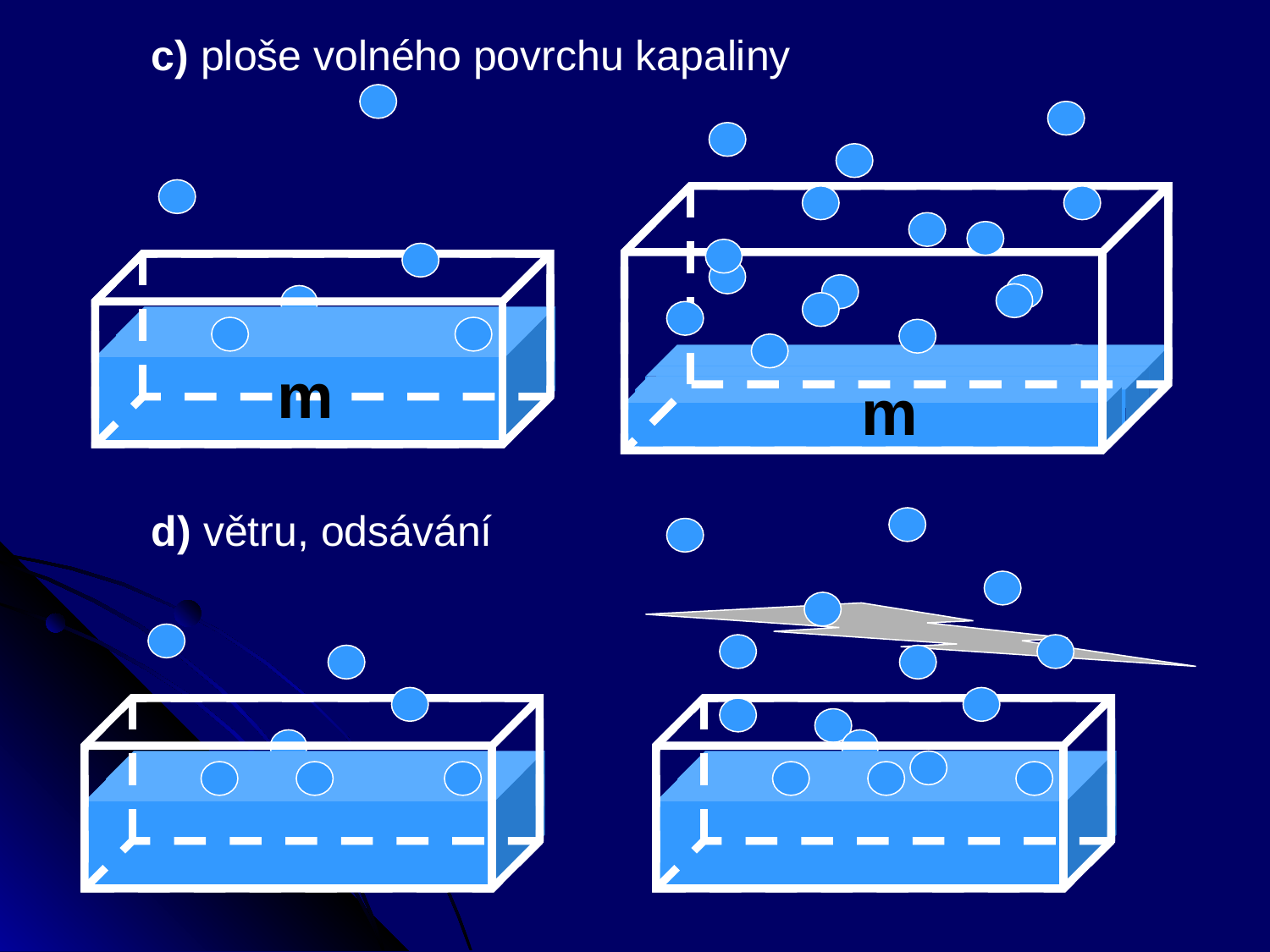

c) ploše volného povrchu kapaliny

m

m
 d) větru, odsávání